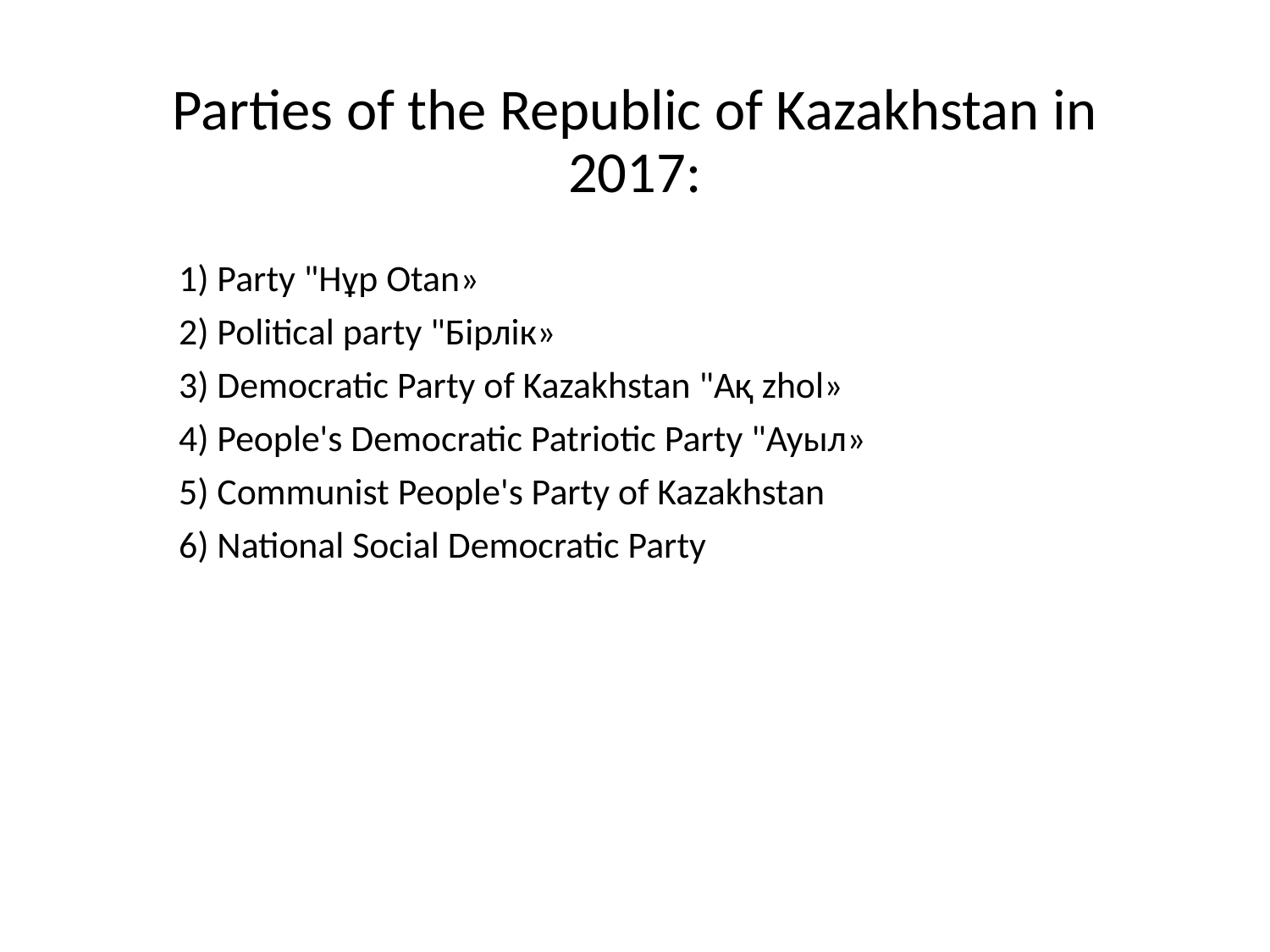

# Parties of the Republic of Kazakhstan in 2017:
1) Party "Нұр Otan»
2) Political party "Бірлік»
3) Democratic Party of Kazakhstan "Ақ zhol»
4) People's Democratic Patriotic Party "Ауыл»
5) Communist People's Party of Kazakhstan
6) National Social Democratic Party